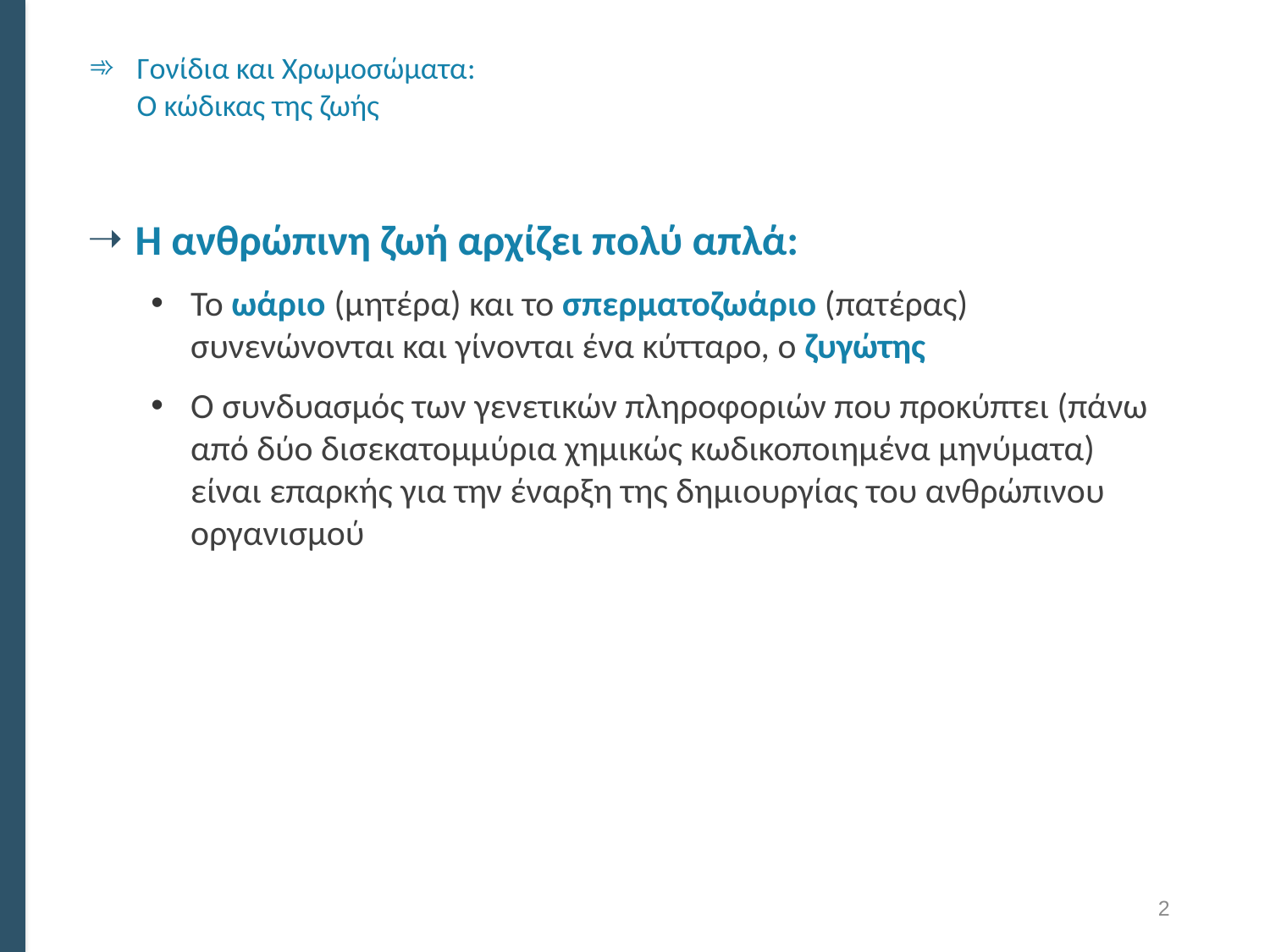

# Γονίδια και Χρωμοσώματα: Ο κώδικας της ζωής
Η ανθρώπινη ζωή αρχίζει πολύ απλά:
Το ωάριο (μητέρα) και το σπερματοζωάριο (πατέρας) συνενώνονται και γίνονται ένα κύτταρο, ο ζυγώτης
Ο συνδυασμός των γενετικών πληροφοριών που προκύπτει (πάνω από δύο δισεκατομμύρια χημικώς κωδικοποιημένα μηνύματα) είναι επαρκής για την έναρξη της δημιουργίας του ανθρώπινου οργανισμού

2